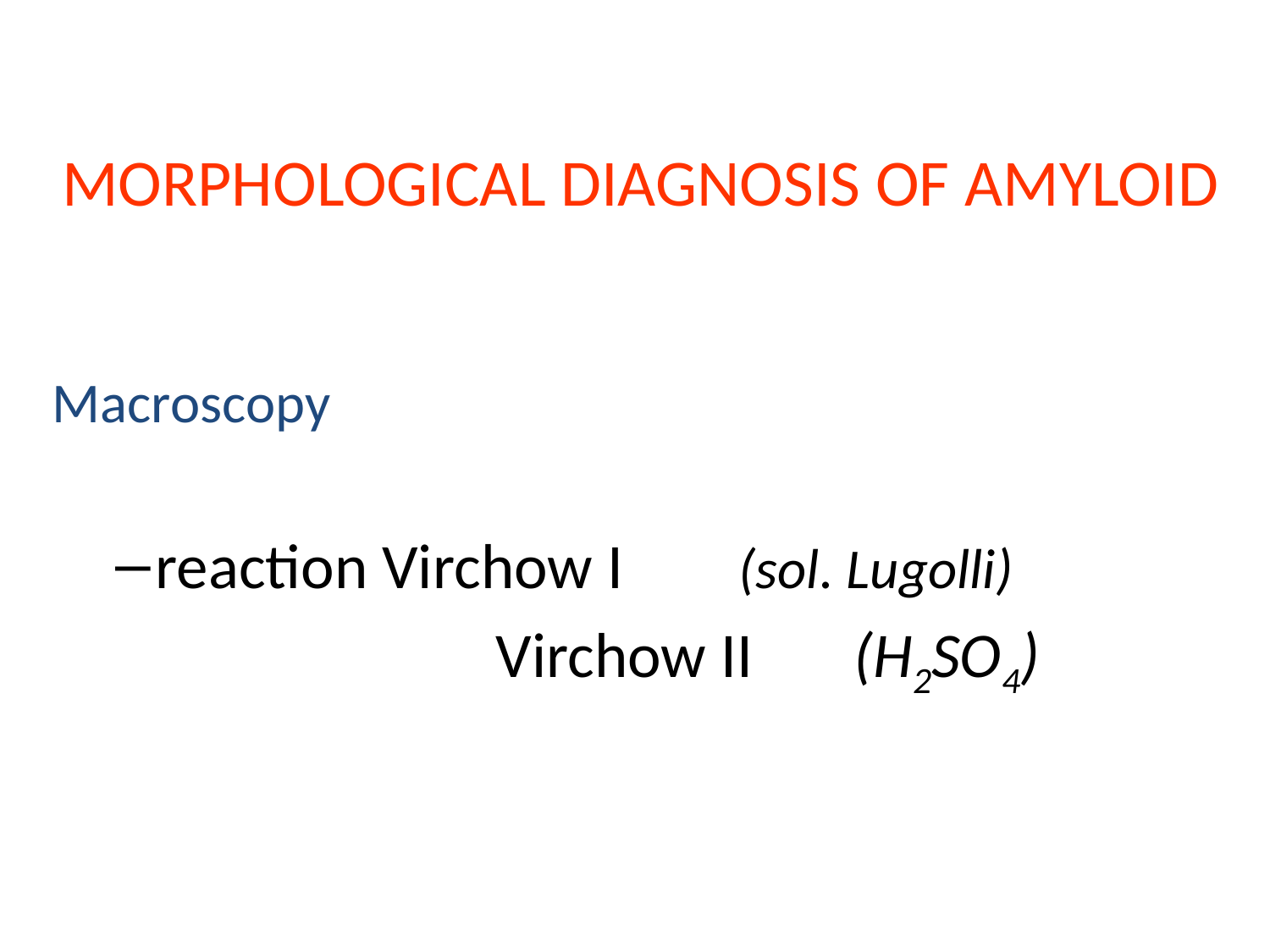

# MORPHOLOGICAL DIAGNOSIS OF AMYLOID
Macroscopy

reaction Virchow I        (sol. Lugolli)
			      Virchow II       (H2SO4)